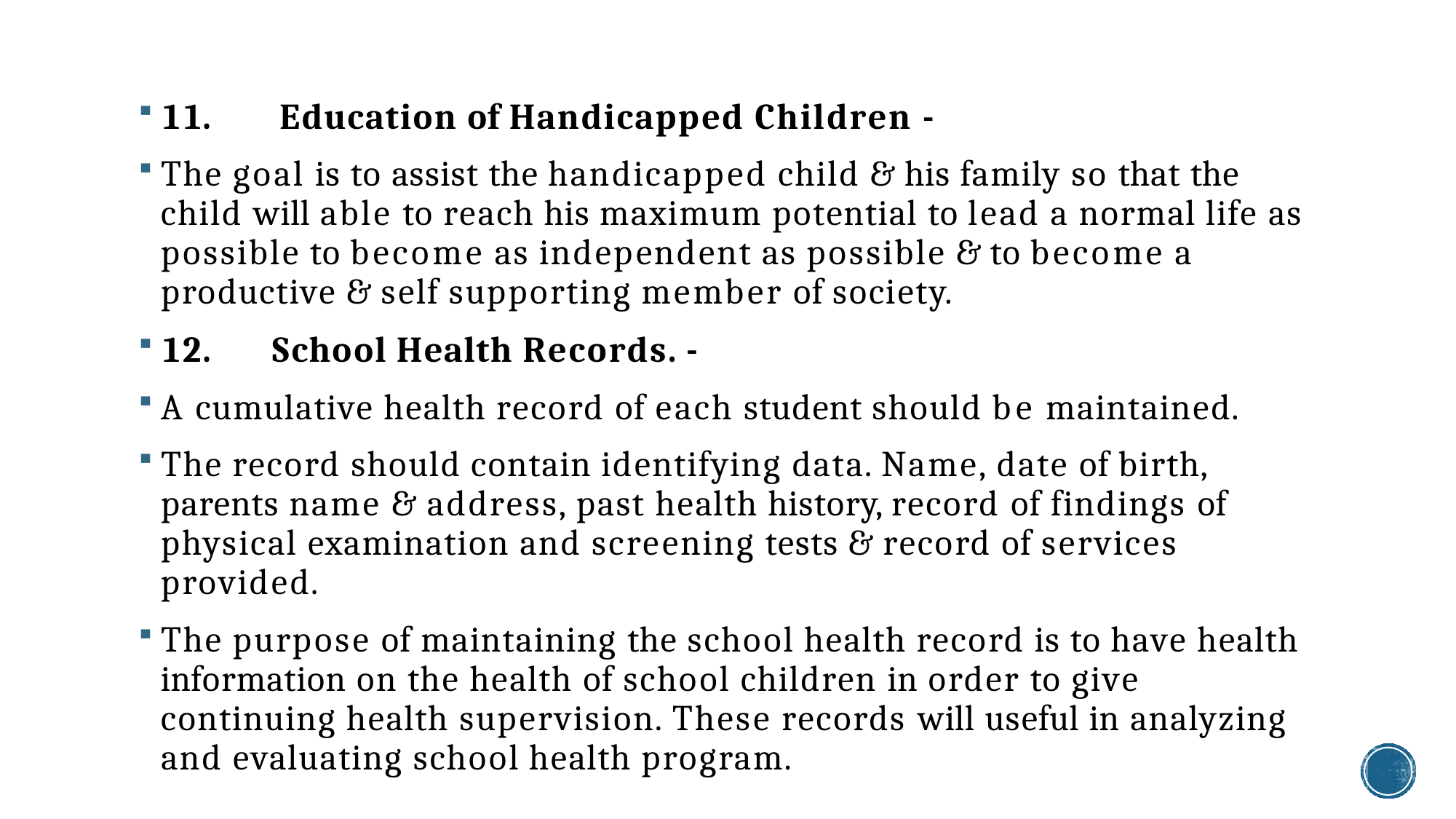

11.	Education of Handicapped Children -
The goal is to assist the handicapped child & his family so that the child will able to reach his maximum potential to lead a normal life as possible to become as independent as possible & to become a productive & self supporting member of society.
12.	School Health Records. -
A cumulative health record of each student should be maintained.
The record should contain identifying data. Name, date of birth, parents name & address, past health history, record of findings of physical examination and screening tests & record of services provided.
The purpose of maintaining the school health record is to have health information on the health of school children in order to give continuing health supervision. These records will useful in analyzing and evaluating school health program.